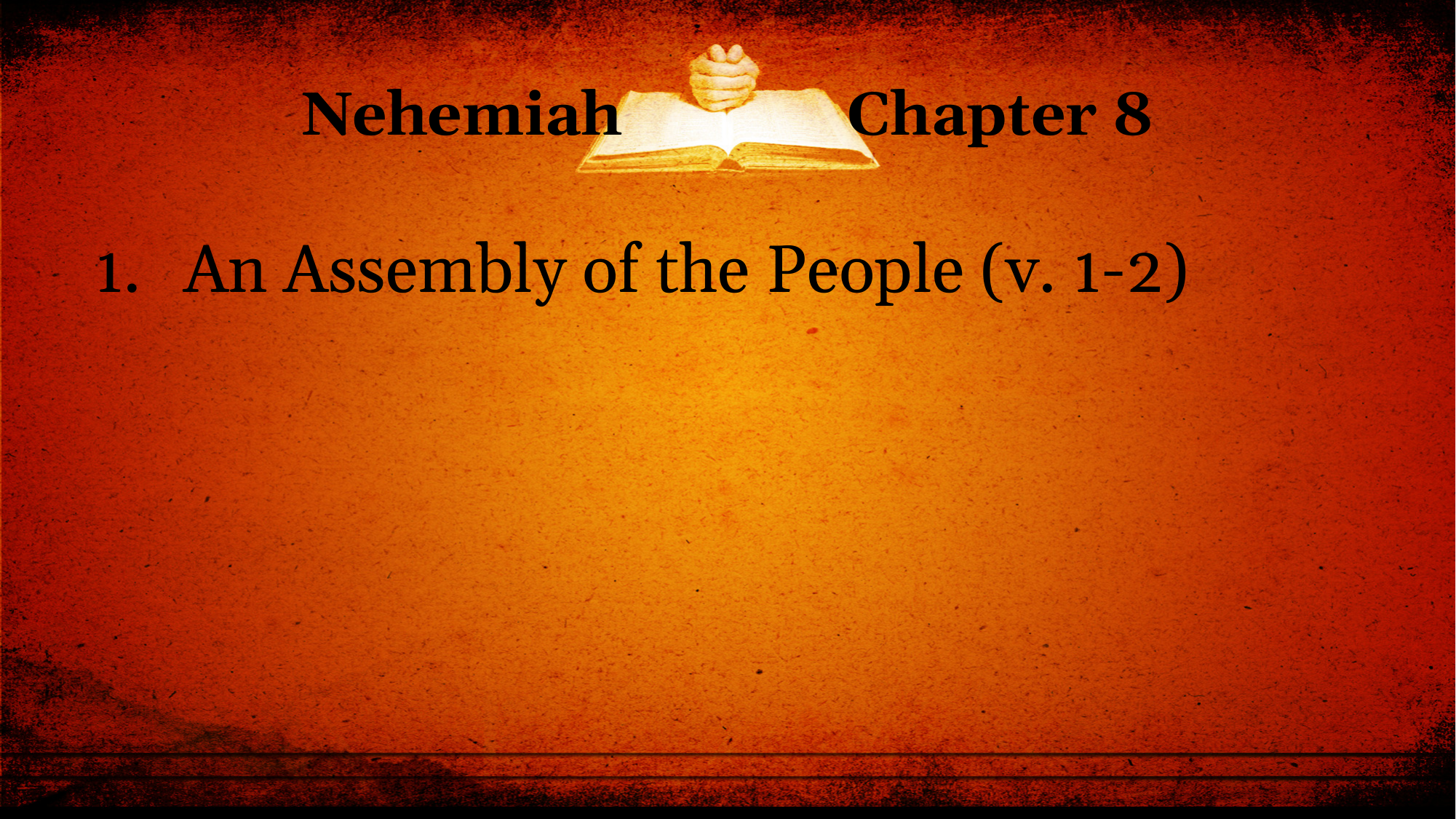

Nehemiah			Chapter 8
An Assembly of the People (v. 1-2)